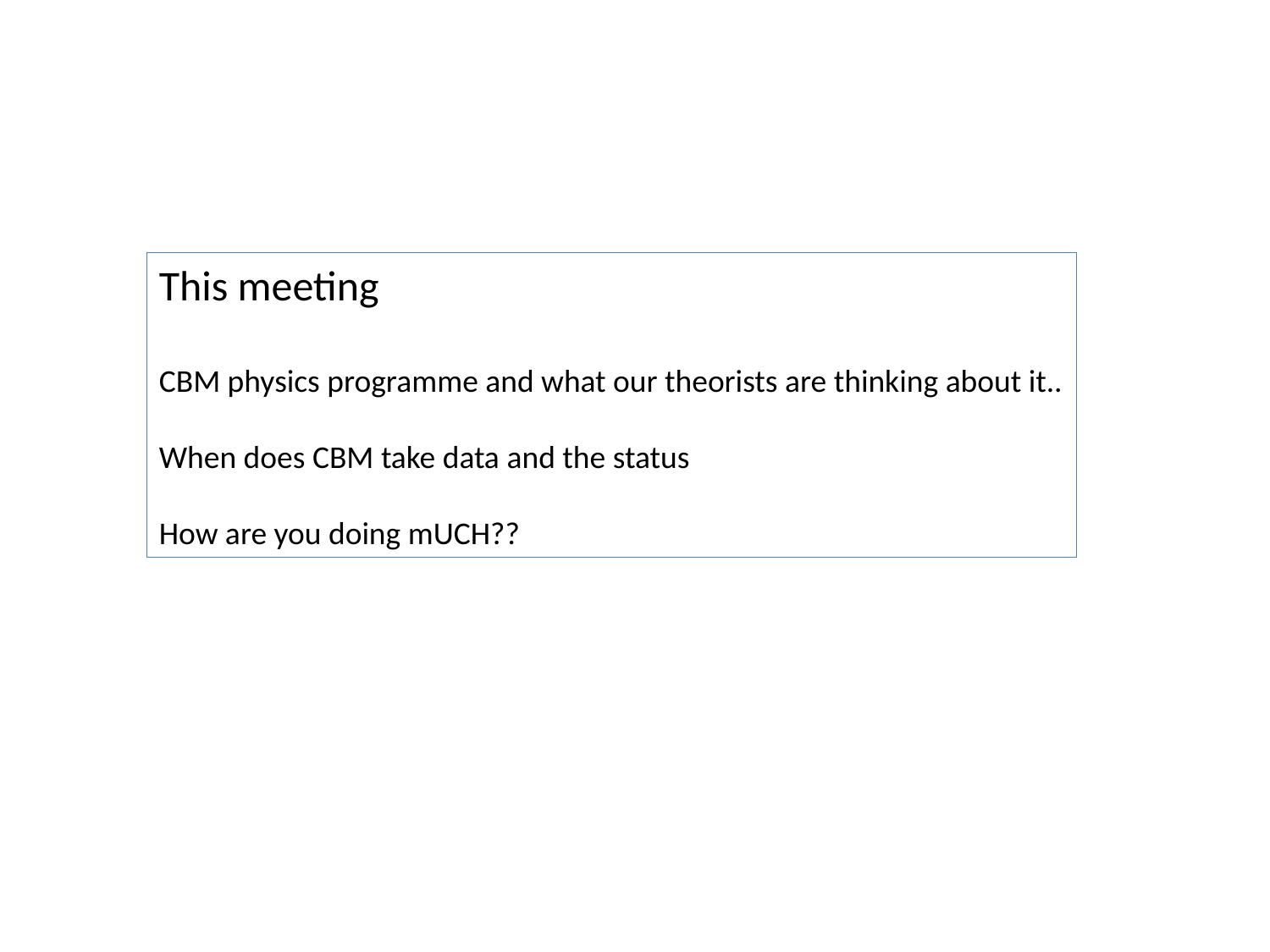

This meeting

CBM physics programme and what our theorists are thinking about it..

When does CBM take data and the status

How are you doing mUCH??